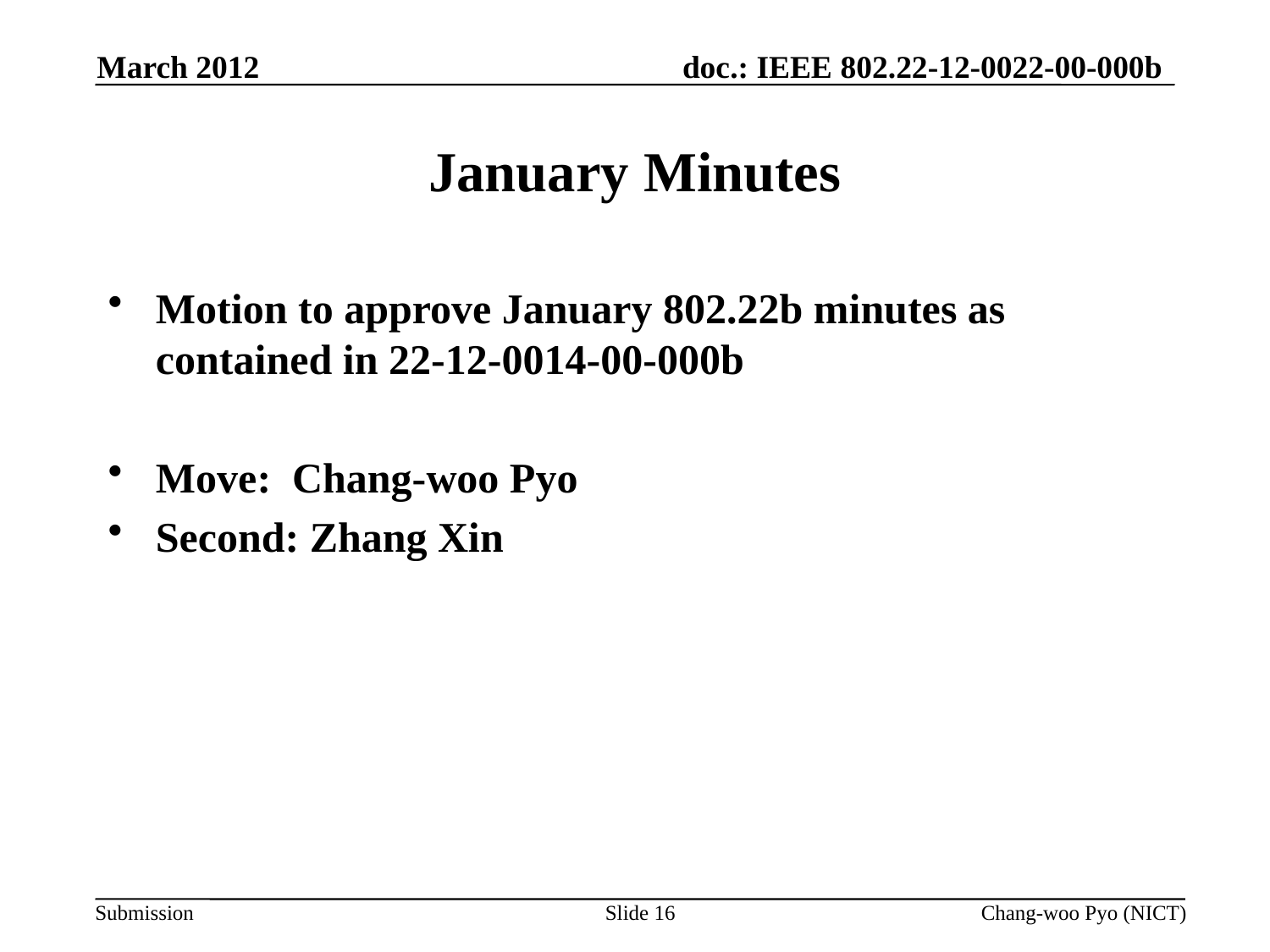

March 2012
# January Minutes
Motion to approve January 802.22b minutes as contained in 22-12-0014-00-000b

Move:  Chang-woo Pyo
Second: Zhang Xin

Slide 16
Chang-woo Pyo (NICT)